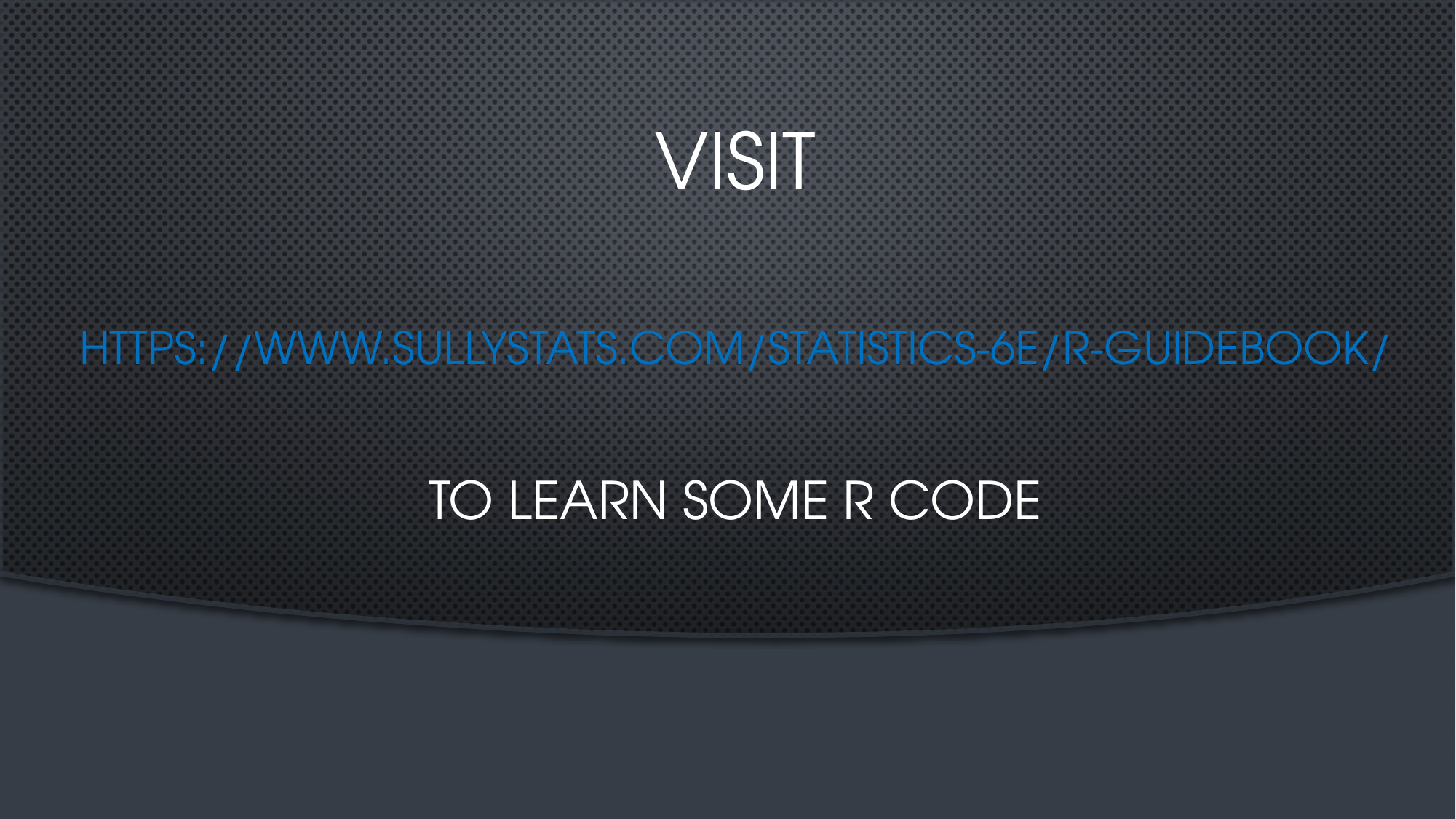

# Visit https://www.sullystats.com/statistics-6e/r-guidebook/ To Learn some R Code